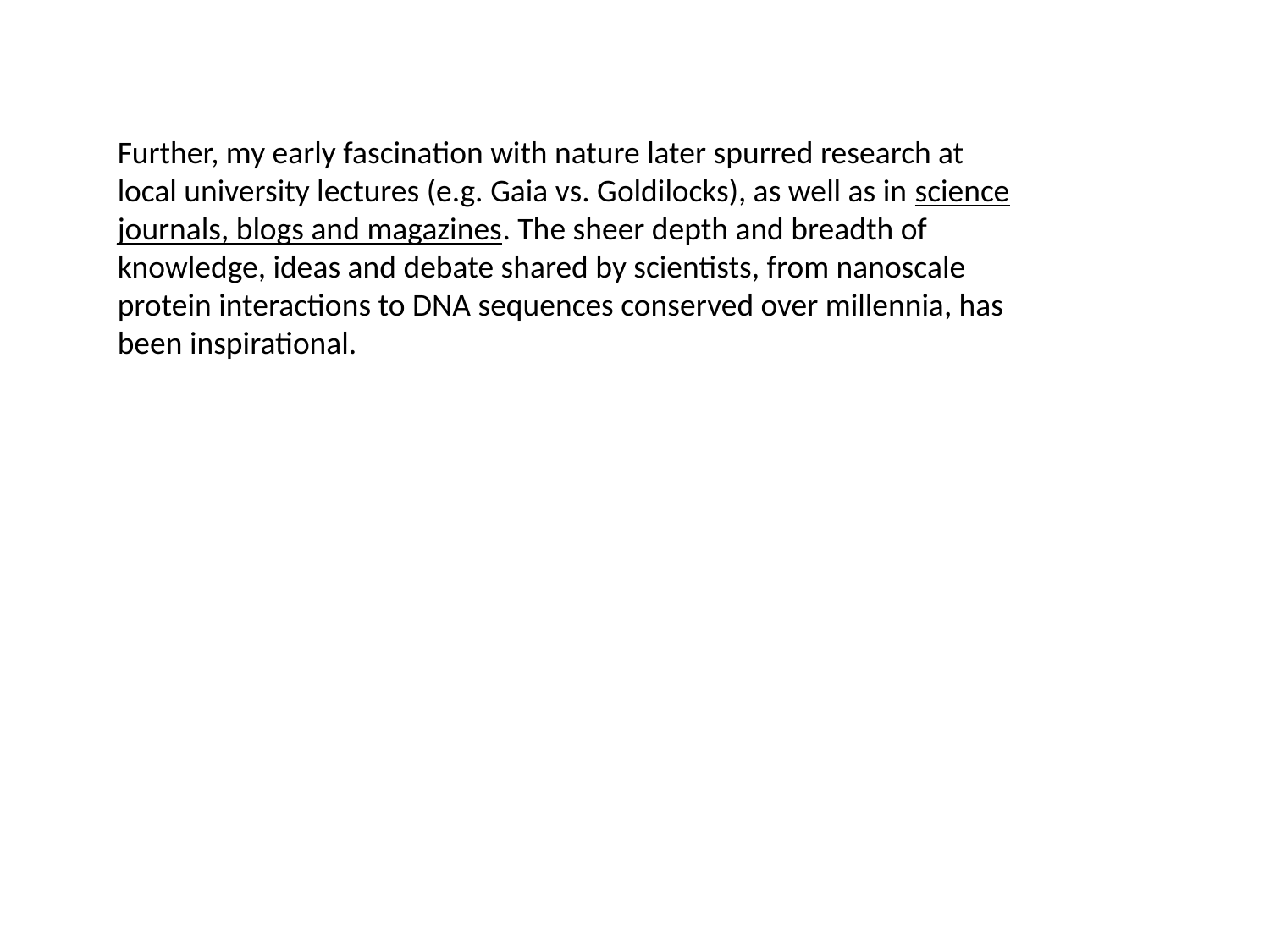

Further, my early fascination with nature later spurred research at local university lectures (e.g. Gaia vs. Goldilocks), as well as in science journals, blogs and magazines. The sheer depth and breadth of knowledge, ideas and debate shared by scientists, from nanoscale protein interactions to DNA sequences conserved over millennia, has been inspirational.